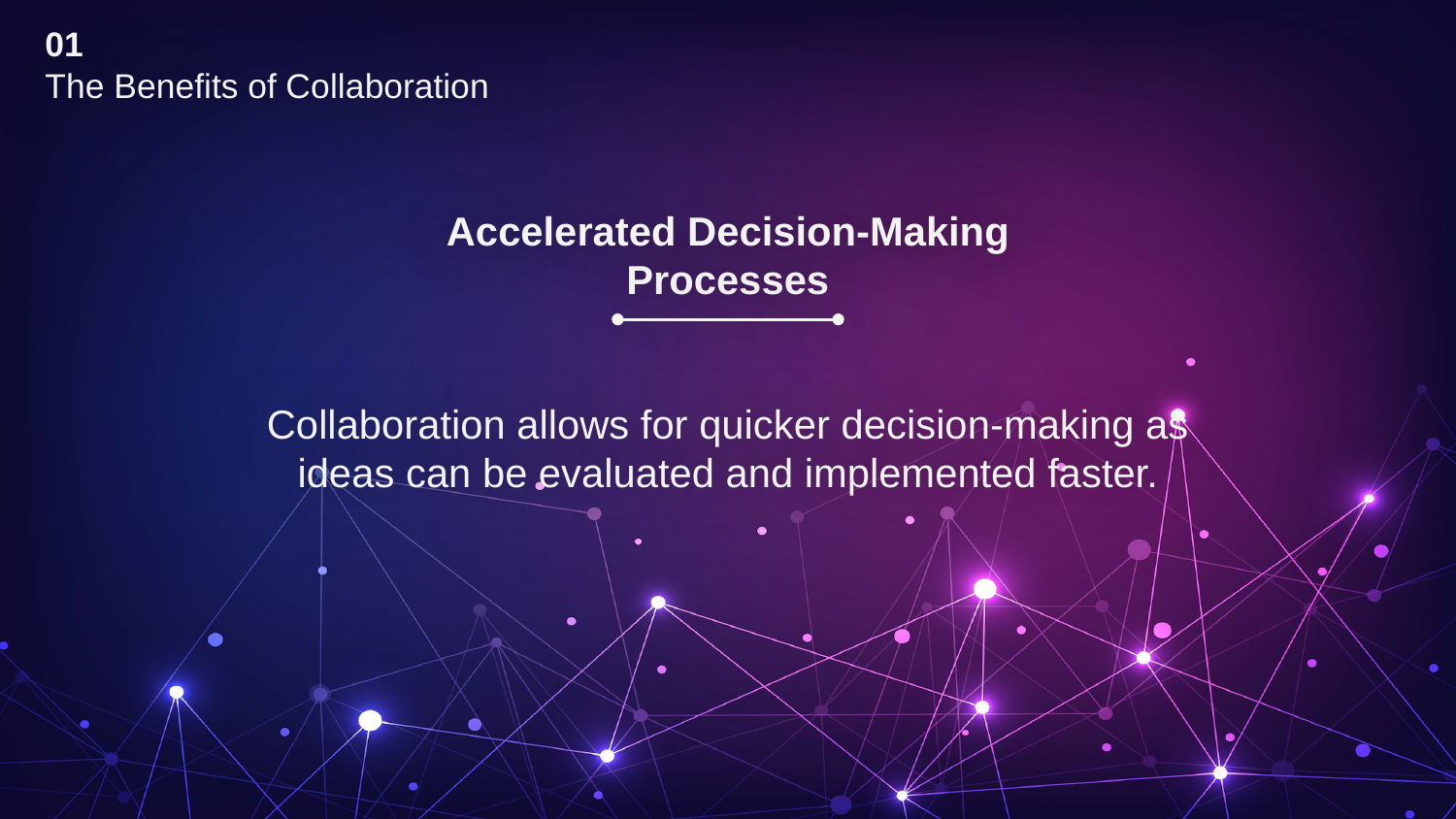

01
The Benefits of Collaboration
Accelerated Decision-Making Processes
Collaboration allows for quicker decision-making as ideas can be evaluated and implemented faster.